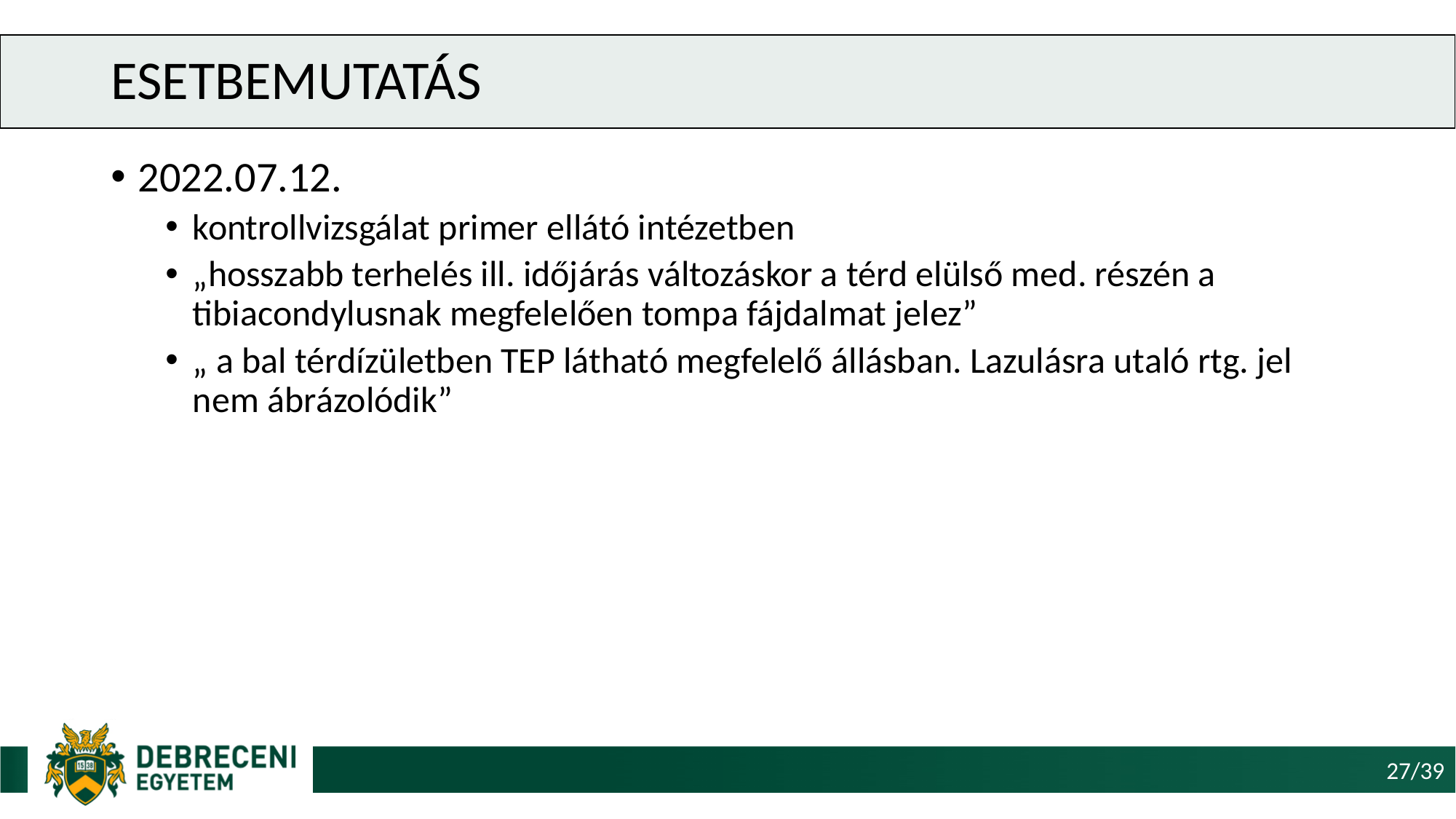

# Esetbemutatás
2022.07.12.
kontrollvizsgálat primer ellátó intézetben
„hosszabb terhelés ill. időjárás változáskor a térd elülső med. részén a tibiacondylusnak megfelelően tompa fájdalmat jelez”
„ a bal térdízületben TEP látható megfelelő állásban. Lazulásra utaló rtg. jel nem ábrázolódik”